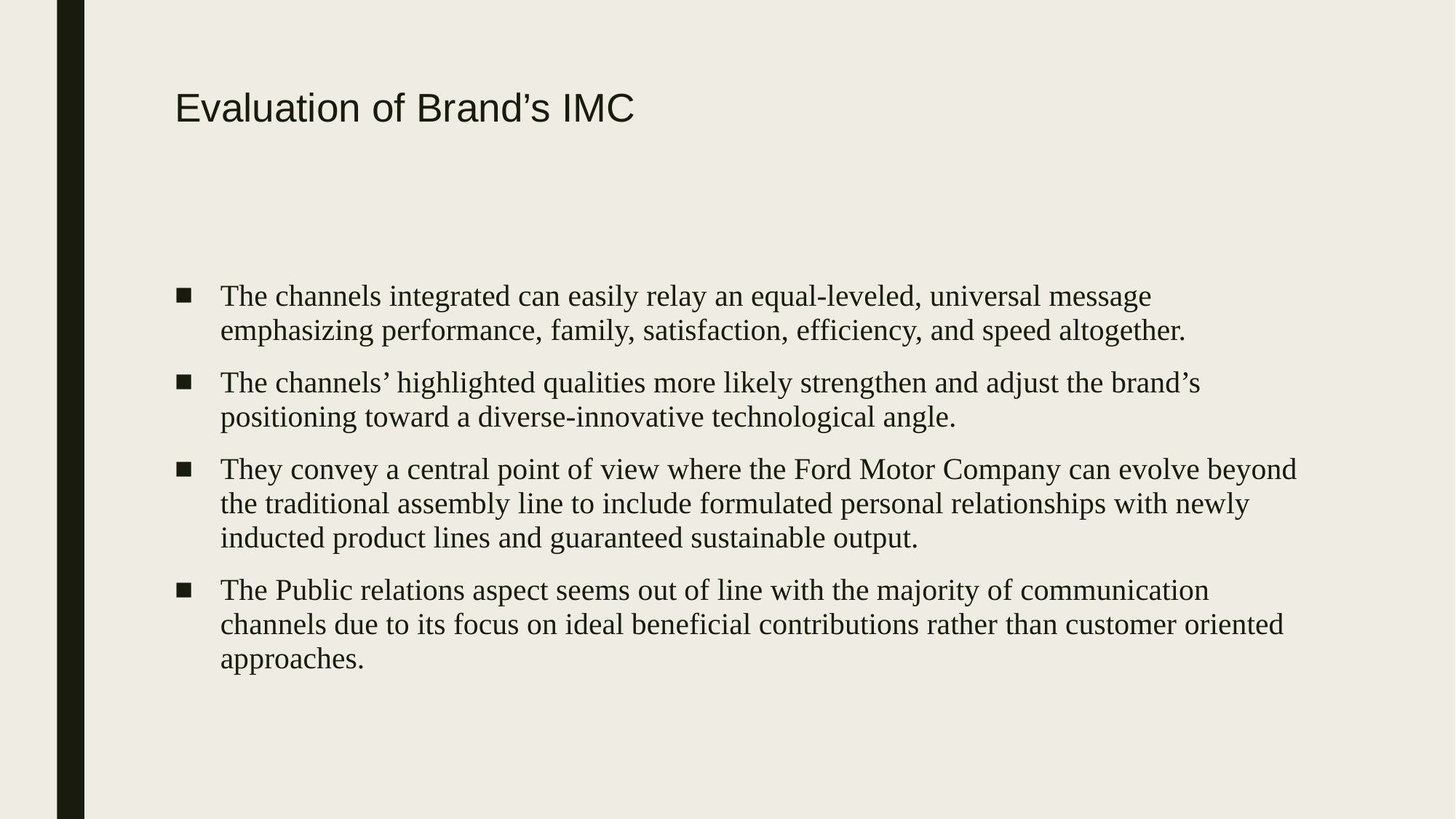

# Evaluation of Brand’s IMC
The channels integrated can easily relay an equal-leveled, universal message emphasizing performance, family, satisfaction, efficiency, and speed altogether.
The channels’ highlighted qualities more likely strengthen and adjust the brand’s positioning toward a diverse-innovative technological angle.
They convey a central point of view where the Ford Motor Company can evolve beyond the traditional assembly line to include formulated personal relationships with newly inducted product lines and guaranteed sustainable output.
The Public relations aspect seems out of line with the majority of communication channels due to its focus on ideal beneficial contributions rather than customer oriented approaches.